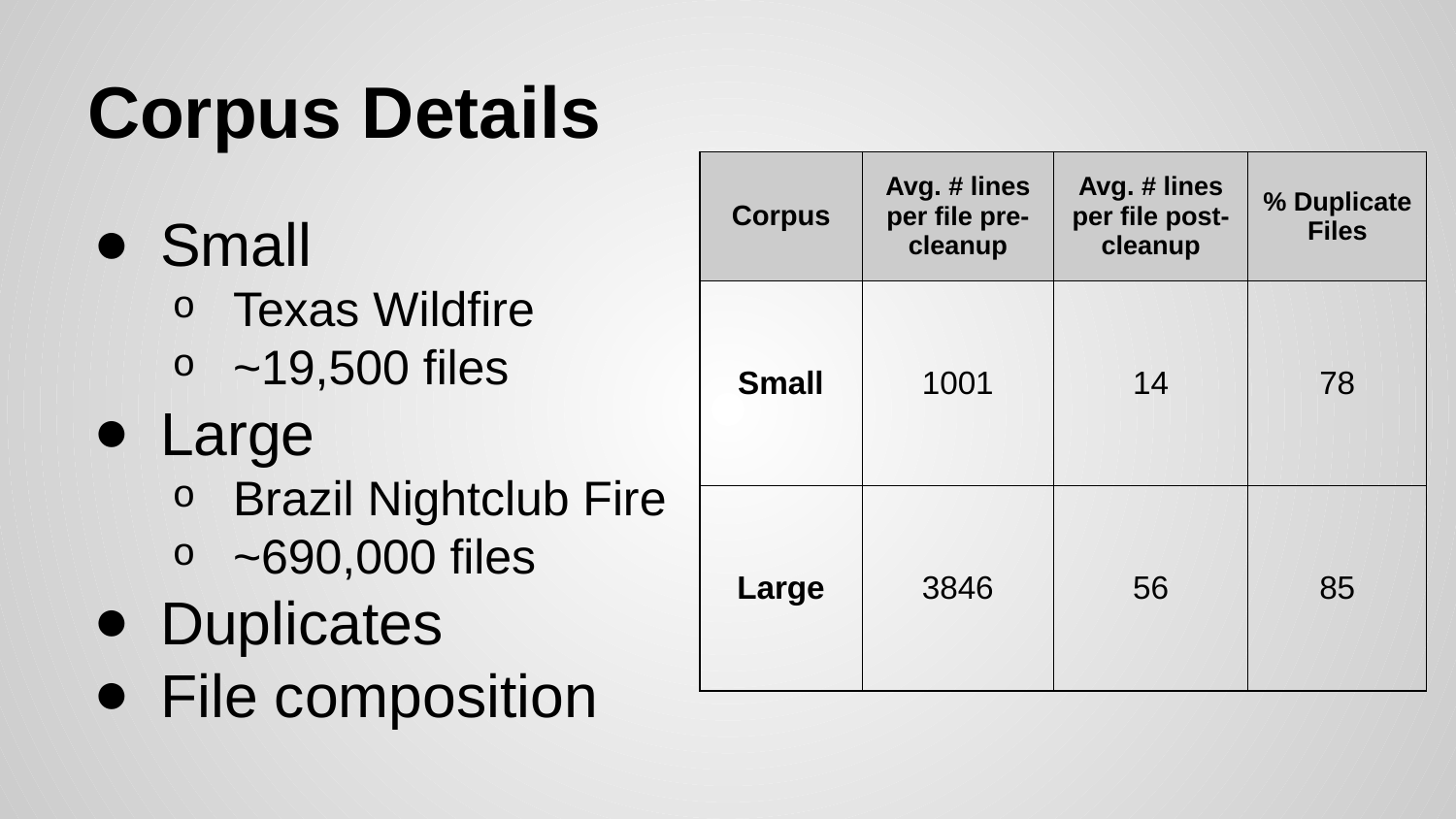

# Corpus Details
| Corpus | Avg. # lines per file pre-cleanup | Avg. # lines per file post-cleanup | % Duplicate Files |
| --- | --- | --- | --- |
| Small | 1001 | 14 | 78 |
| Large | 3846 | 56 | 85 |
Small
Texas Wildfire
~19,500 files
Large
Brazil Nightclub Fire
~690,000 files
Duplicates
File composition